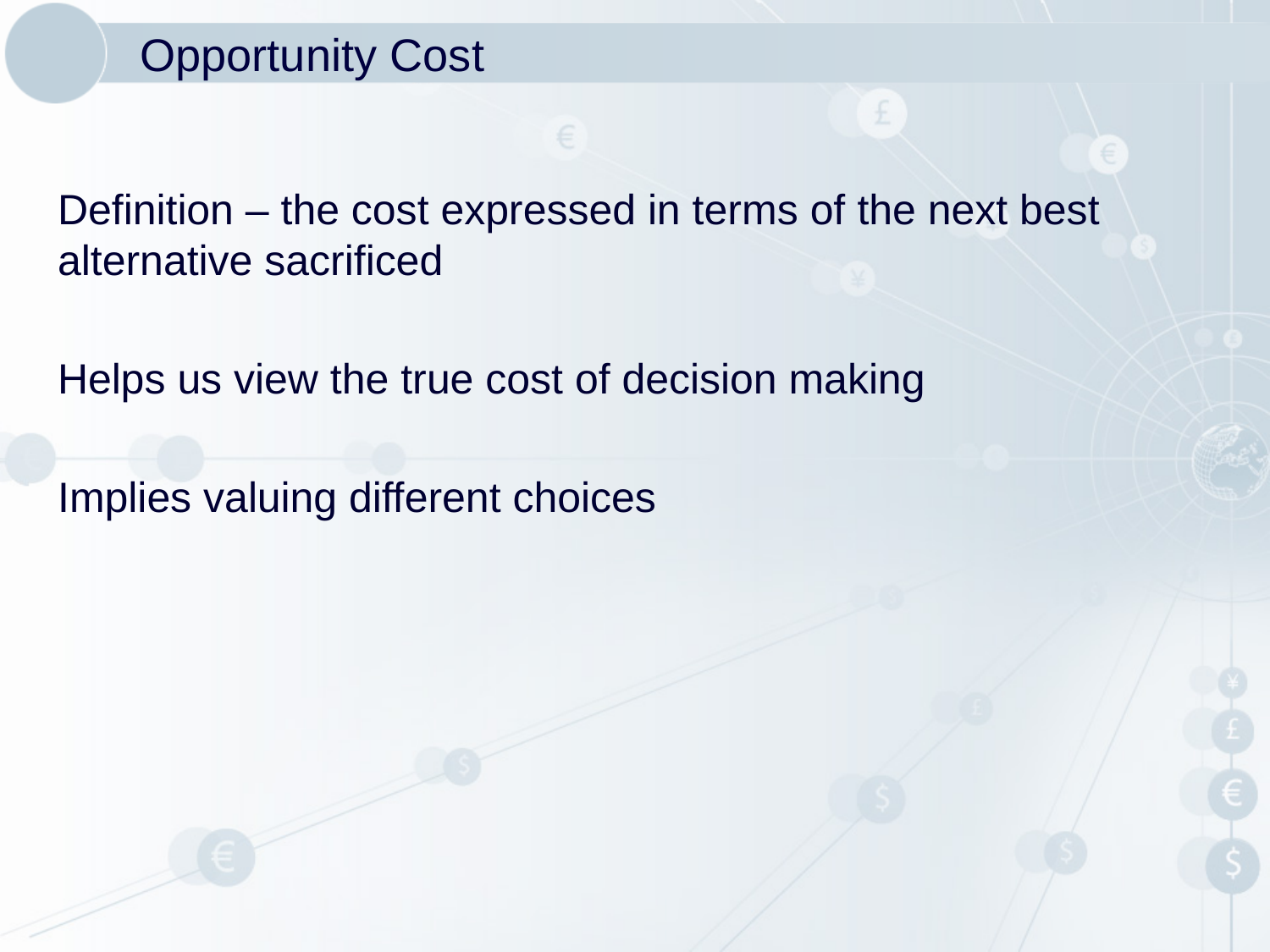

# Opportunity Cost
Definition – the cost expressed in terms of the next best alternative sacrificed

Helps us view the true cost of decision making

Implies valuing different choices